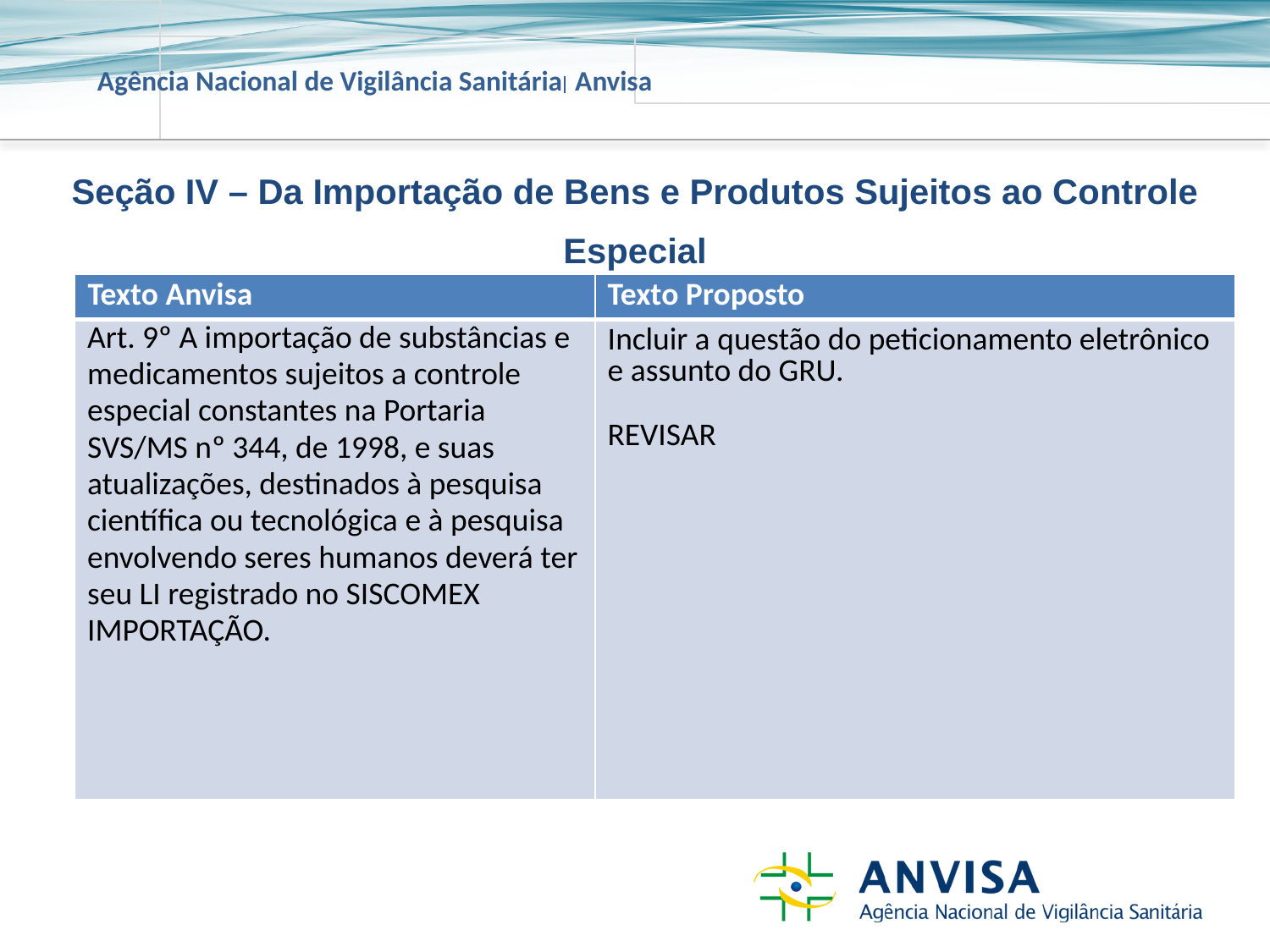

Seção IV – Da Importação de Bens e Produtos Sujeitos ao Controle Especial
| Texto Anvisa | Texto Proposto |
| --- | --- |
| Art. 9º A importação de substâncias e medicamentos sujeitos a controle especial constantes na Portaria SVS/MS nº 344, de 1998, e suas atualizações, destinados à pesquisa científica ou tecnológica e à pesquisa envolvendo seres humanos deverá ter seu LI registrado no SISCOMEX IMPORTAÇÃO. | Incluir a questão do peticionamento eletrônico e assunto do GRU. REVISAR |